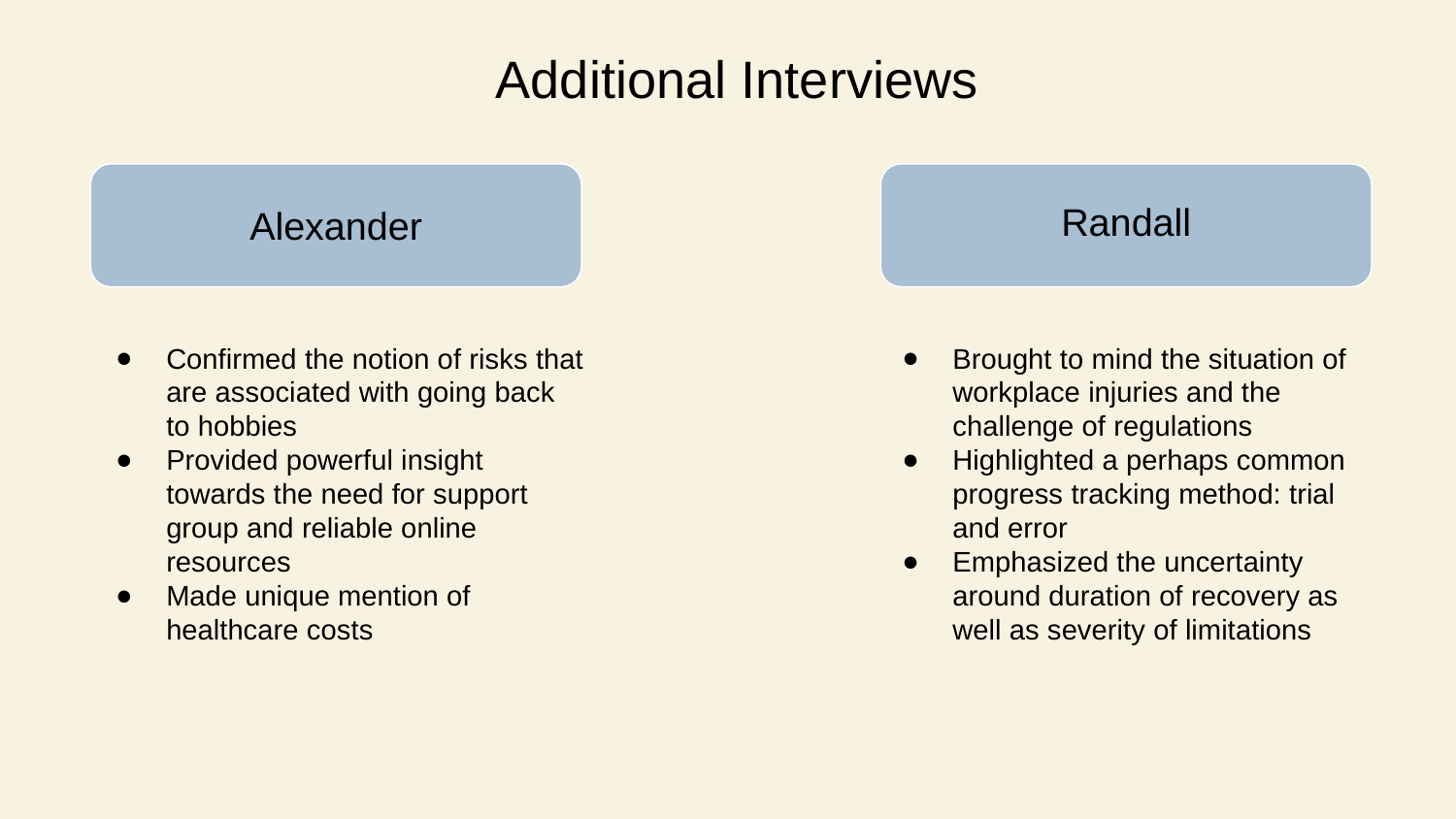

Additional Interviews

Randall
Alexander
Confirmed the notion of risks that are associated with going back to hobbies
Provided powerful insight towards the need for support group and reliable online resources
Made unique mention of healthcare costs
Brought to mind the situation of workplace injuries and the challenge of regulations
Highlighted a perhaps common progress tracking method: trial and error
Emphasized the uncertainty around duration of recovery as well as severity of limitations